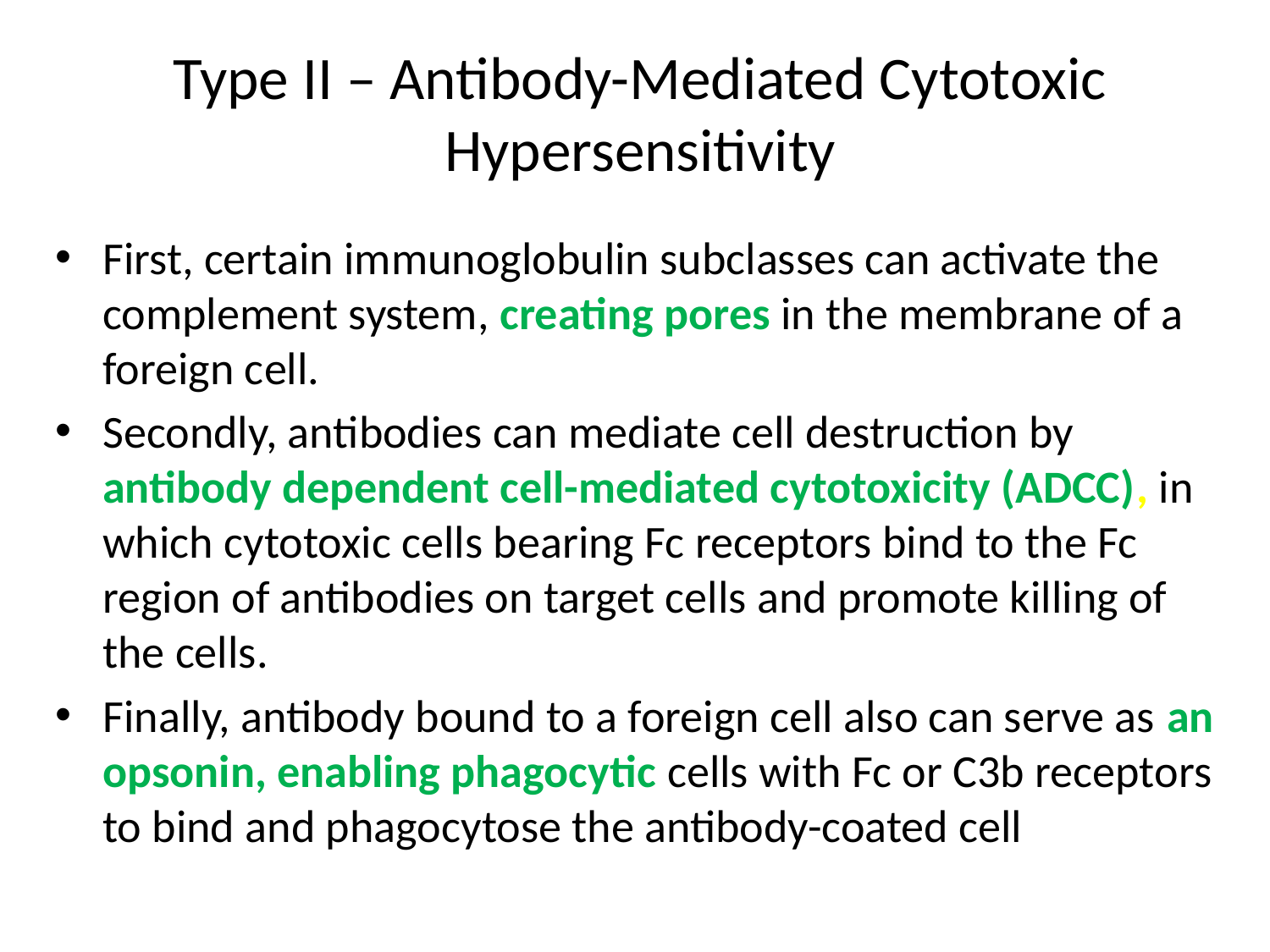

# Type II – Antibody-Mediated Cytotoxic Hypersensitivity
First, certain immunoglobulin subclasses can activate the complement system, creating pores in the membrane of a foreign cell.
Secondly, antibodies can mediate cell destruction by antibody dependent cell-mediated cytotoxicity (ADCC), in which cytotoxic cells bearing Fc receptors bind to the Fc region of antibodies on target cells and promote killing of the cells.
Finally, antibody bound to a foreign cell also can serve as an opsonin, enabling phagocytic cells with Fc or C3b receptors to bind and phagocytose the antibody-coated cell